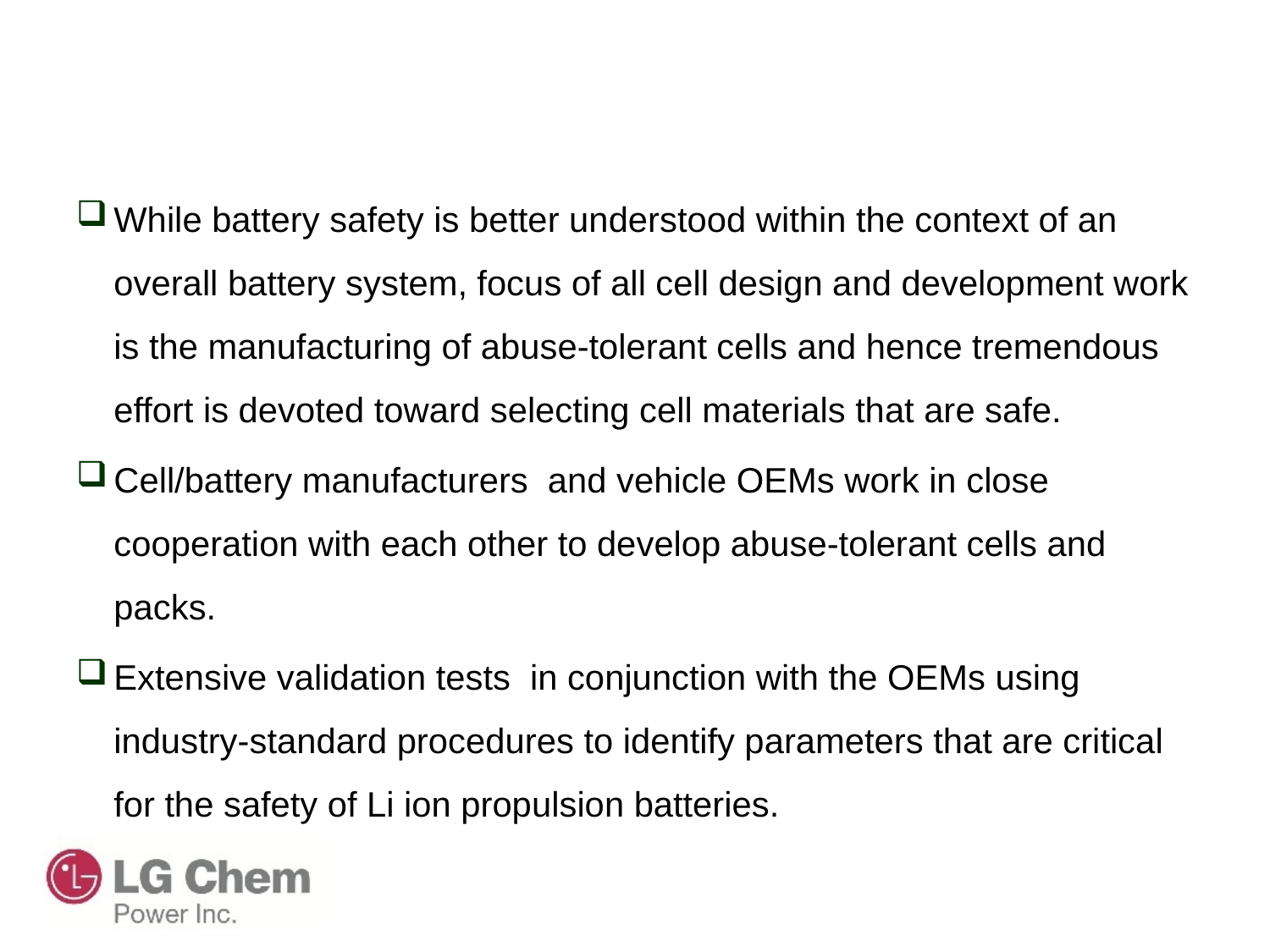

# In conclusion……
While battery safety is better understood within the context of an overall battery system, focus of all cell design and development work is the manufacturing of abuse-tolerant cells and hence tremendous effort is devoted toward selecting cell materials that are safe.
Cell/battery manufacturers  and vehicle OEMs work in close cooperation with each other to develop abuse-tolerant cells and packs.
Extensive validation tests  in conjunction with the OEMs using industry-standard procedures to identify parameters that are critical for the safety of Li ion propulsion batteries.